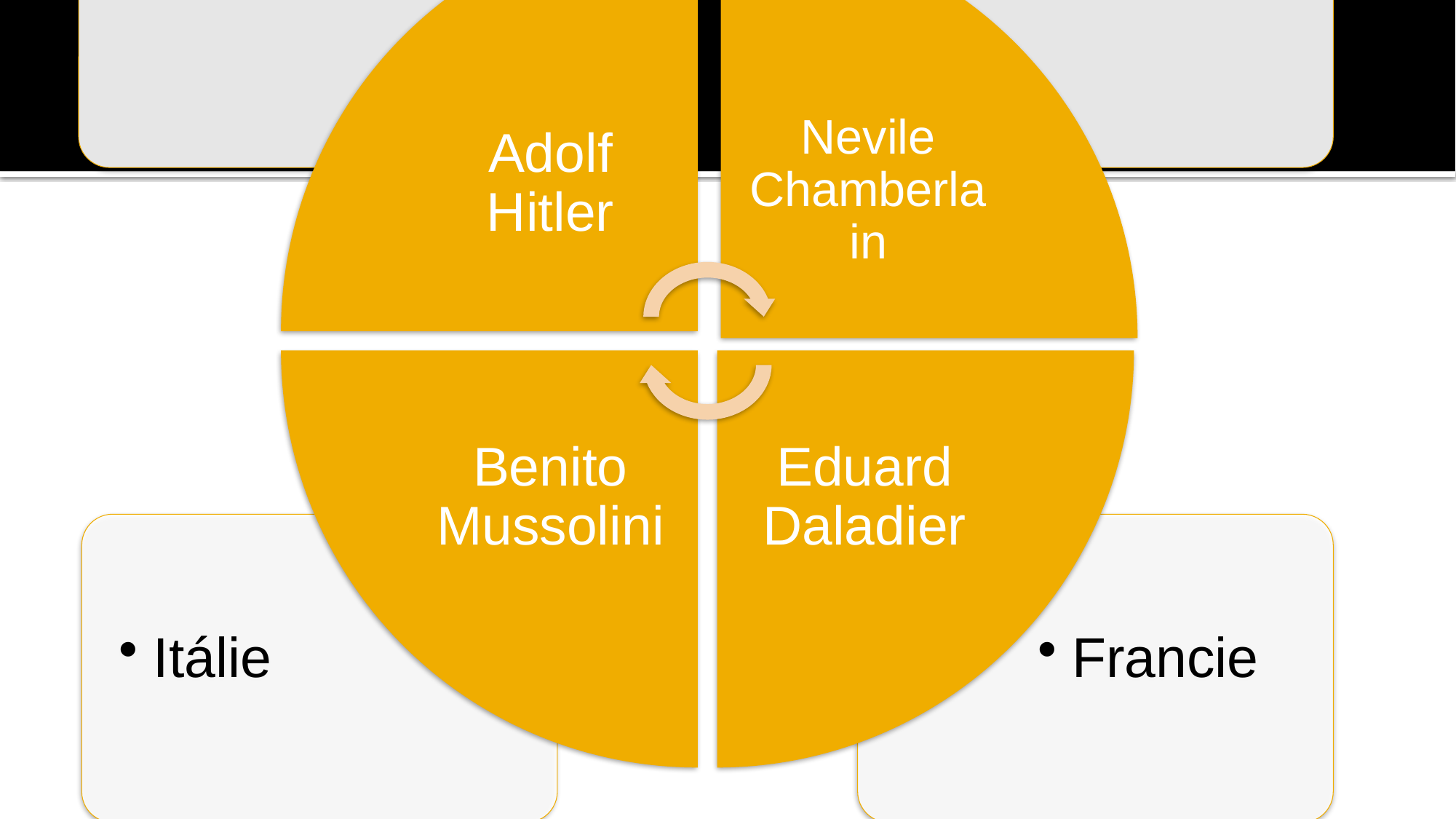

Francie
Itálie
Británie
Německo
Adolf Hitler
Nevile Chamberlain
Eduard Daladier
Benito Mussolini